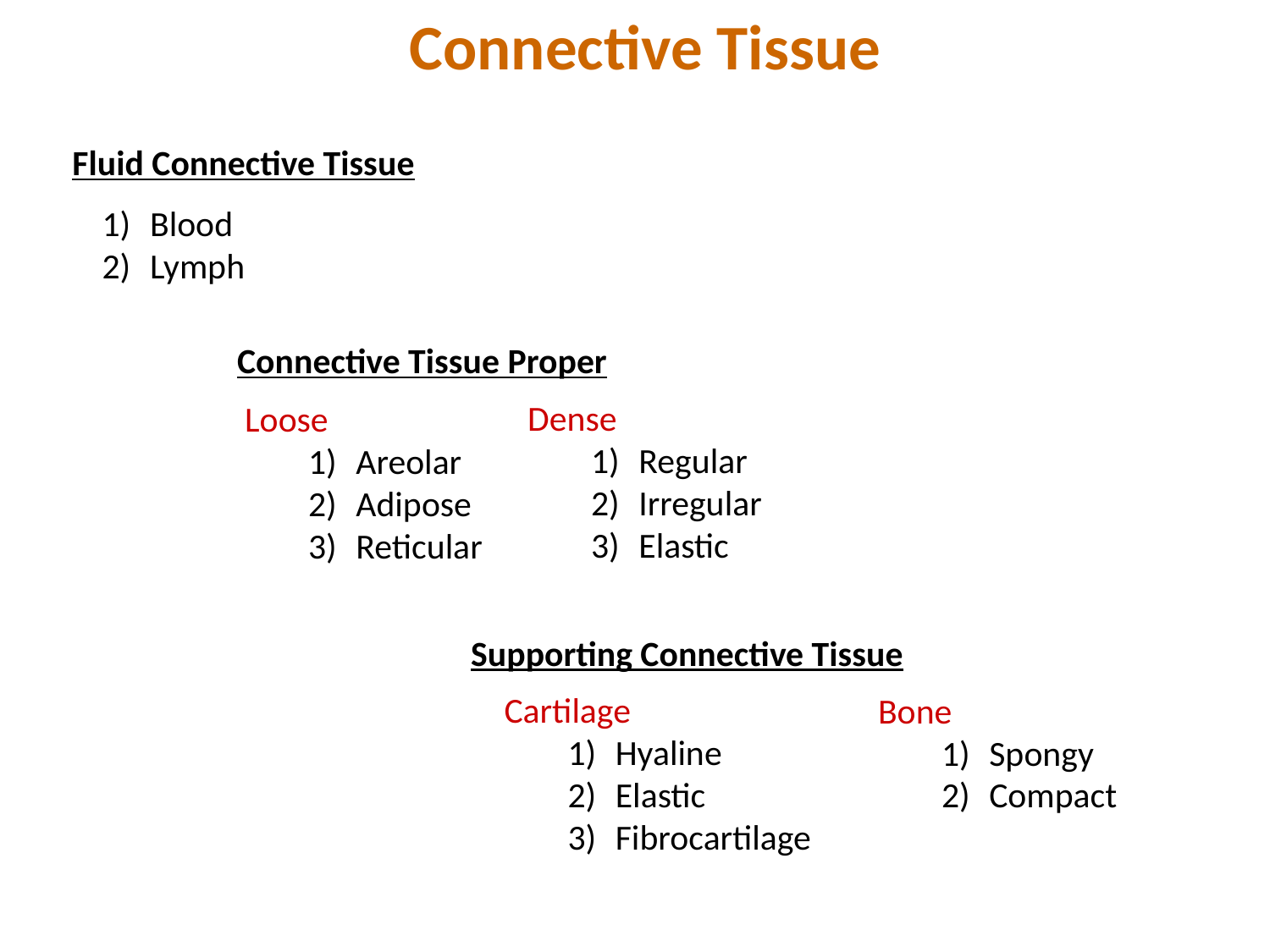

Connective Tissue
Fluid Connective Tissue
Blood
Lymph
Connective Tissue Proper
Dense
Regular
Irregular
Elastic
Loose
Areolar
Adipose
Reticular
Supporting Connective Tissue
Cartilage
Hyaline
Elastic
Fibrocartilage
Bone
Spongy
Compact